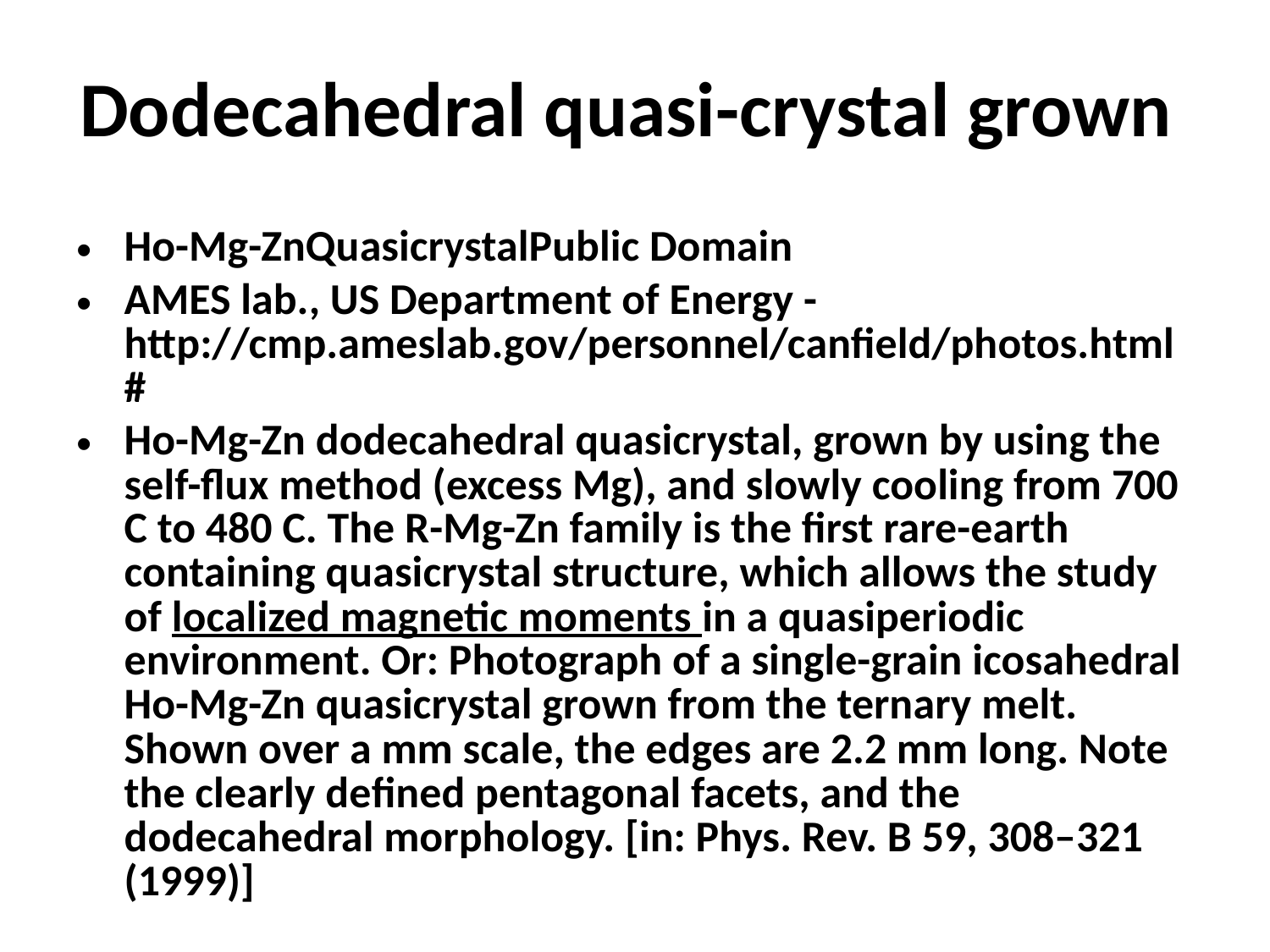

# Dodecahedral quasi-crystal grown
Ho-Mg-ZnQuasicrystalPublic Domain
AMES lab., US Department of Energy - http://cmp.ameslab.gov/personnel/canfield/photos.html#
Ho-Mg-Zn dodecahedral quasicrystal, grown by using the self-flux method (excess Mg), and slowly cooling from 700 C to 480 C. The R-Mg-Zn family is the first rare-earth containing quasicrystal structure, which allows the study of localized magnetic moments in a quasiperiodic environment. Or: Photograph of a single-grain icosahedral Ho-Mg-Zn quasicrystal grown from the ternary melt. Shown over a mm scale, the edges are 2.2 mm long. Note the clearly deﬁned pentagonal facets, and the dodecahedral morphology. [in: Phys. Rev. B 59, 308–321 (1999)]